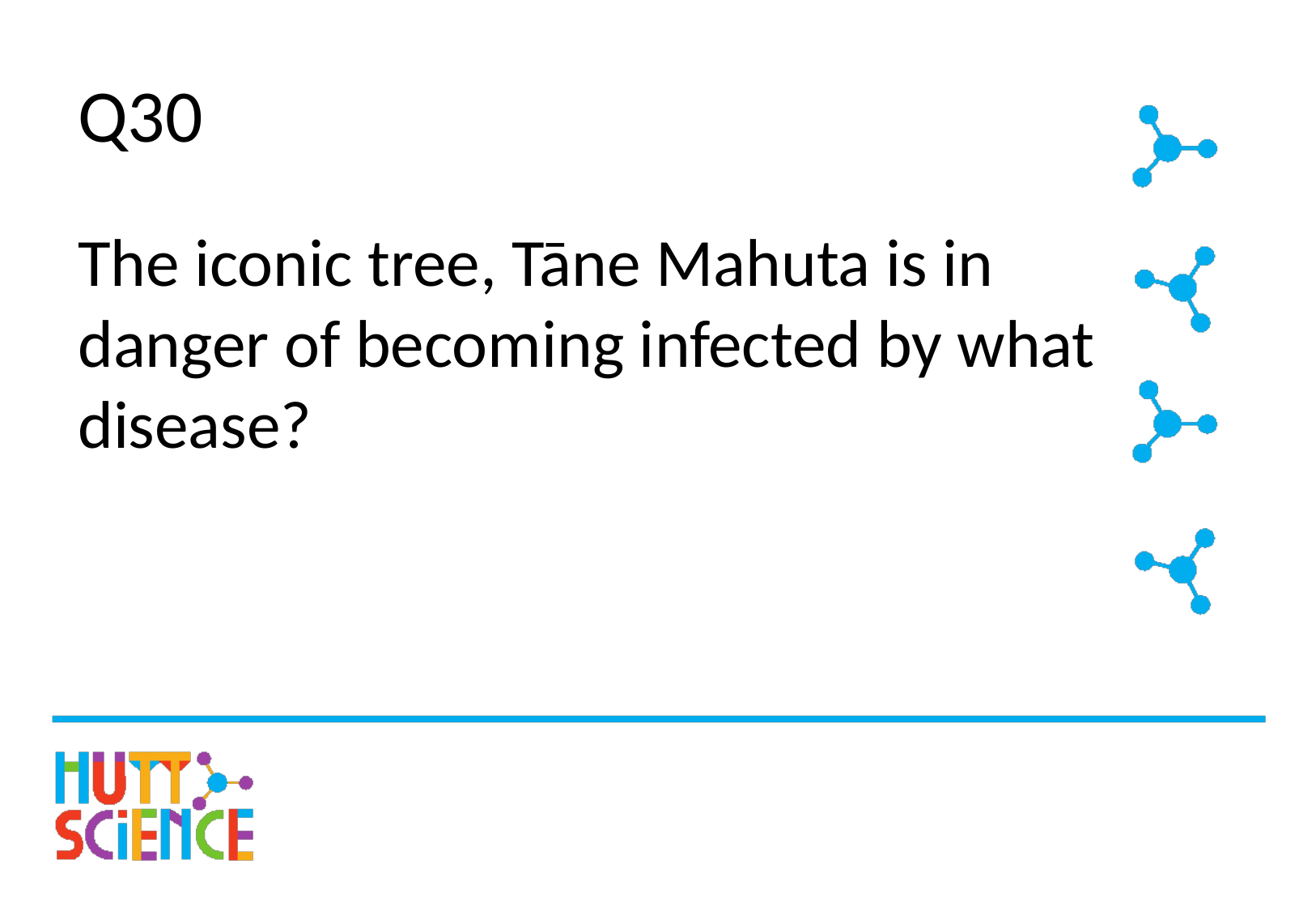

# Q30
The iconic tree, Tāne Mahuta is in danger of becoming infected by what disease?